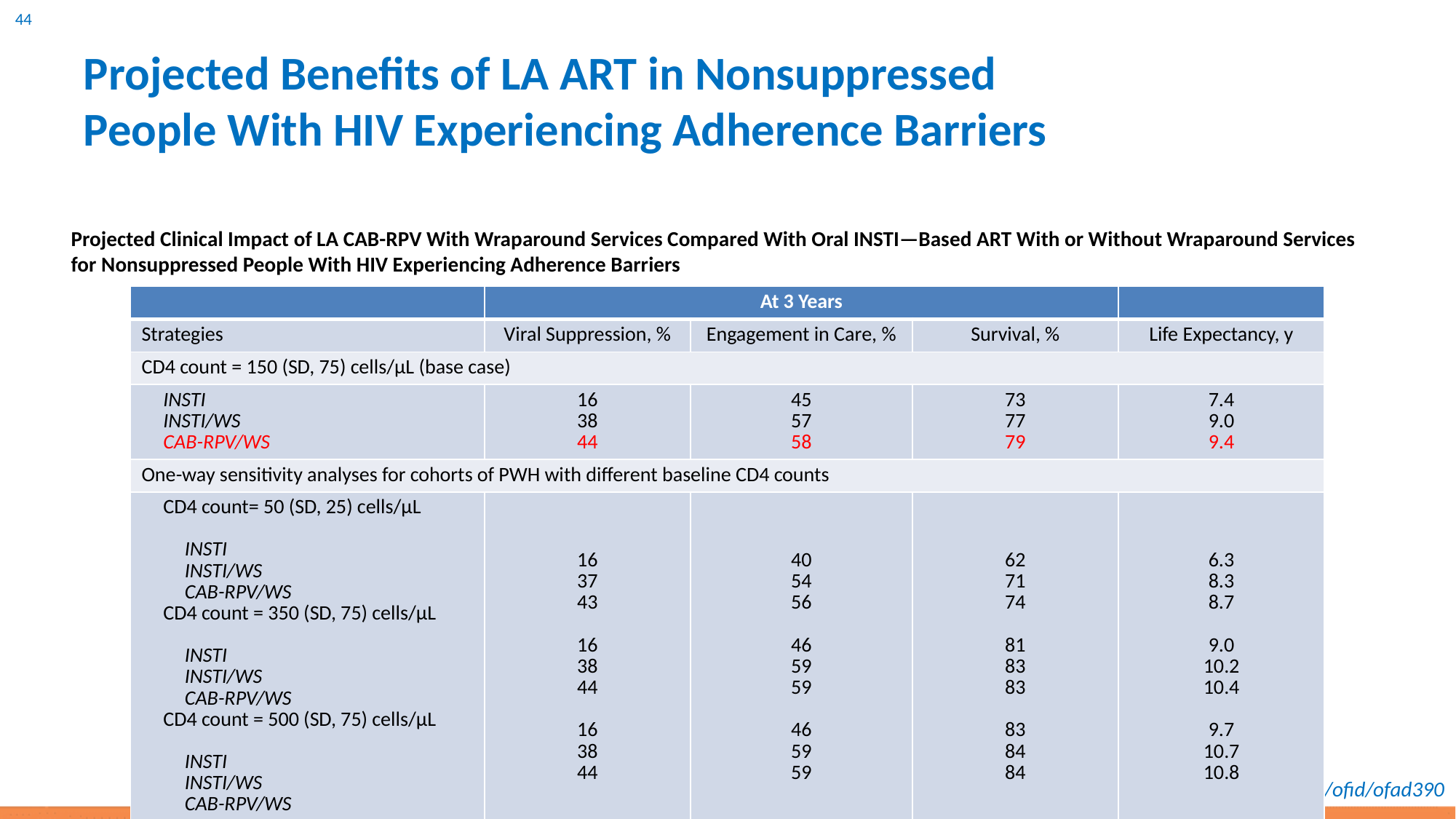

# Projected Benefits of LA ART in Nonsuppressed People With HIV Experiencing Adherence Barriers
Projected Clinical Impact of LA CAB-RPV With Wraparound Services Compared With Oral INSTI—Based ART With or Without Wraparound Services
for Nonsuppressed People With HIV Experiencing Adherence Barriers
|  | At 3 Years |  |  |  |
| --- | --- | --- | --- | --- |
| Strategies | Viral Suppression, % | Engagement in Care, % | Survival, % | Life Expectancy, y |
| CD4 count = 150 (SD, 75) cells/µL (base case) |  |  |  |  |
| INSTI INSTI/WS CAB-RPV/WS | 16 38 44 | 45 57 58 | 73 77 79 | 7.4 9.0 9.4 |
| One-way sensitivity analyses for cohorts of PWH with different baseline CD4 counts |  |  |  |  |
| CD4 count= 50 (SD, 25) cells/µL INSTI INSTI/WS CAB-RPV/WS CD4 count = 350 (SD, 75) cells/µL INSTI INSTI/WS CAB-RPV/WS CD4 count = 500 (SD, 75) cells/µL INSTI INSTI/WS CAB-RPV/WS | 16 37 43 16 38 44 16 38 44 | 40 54 56 46 59 59 46 59 59 | 62 71 74 81 83 83 83 84 84 | 6.3 8.3 8.7 9.0 10.2 10.4 9.7 10.7 10.8 |
Chen W. Open Forum Infect Dis 2023. https://doi.org/10.1093/ofid/ofad390